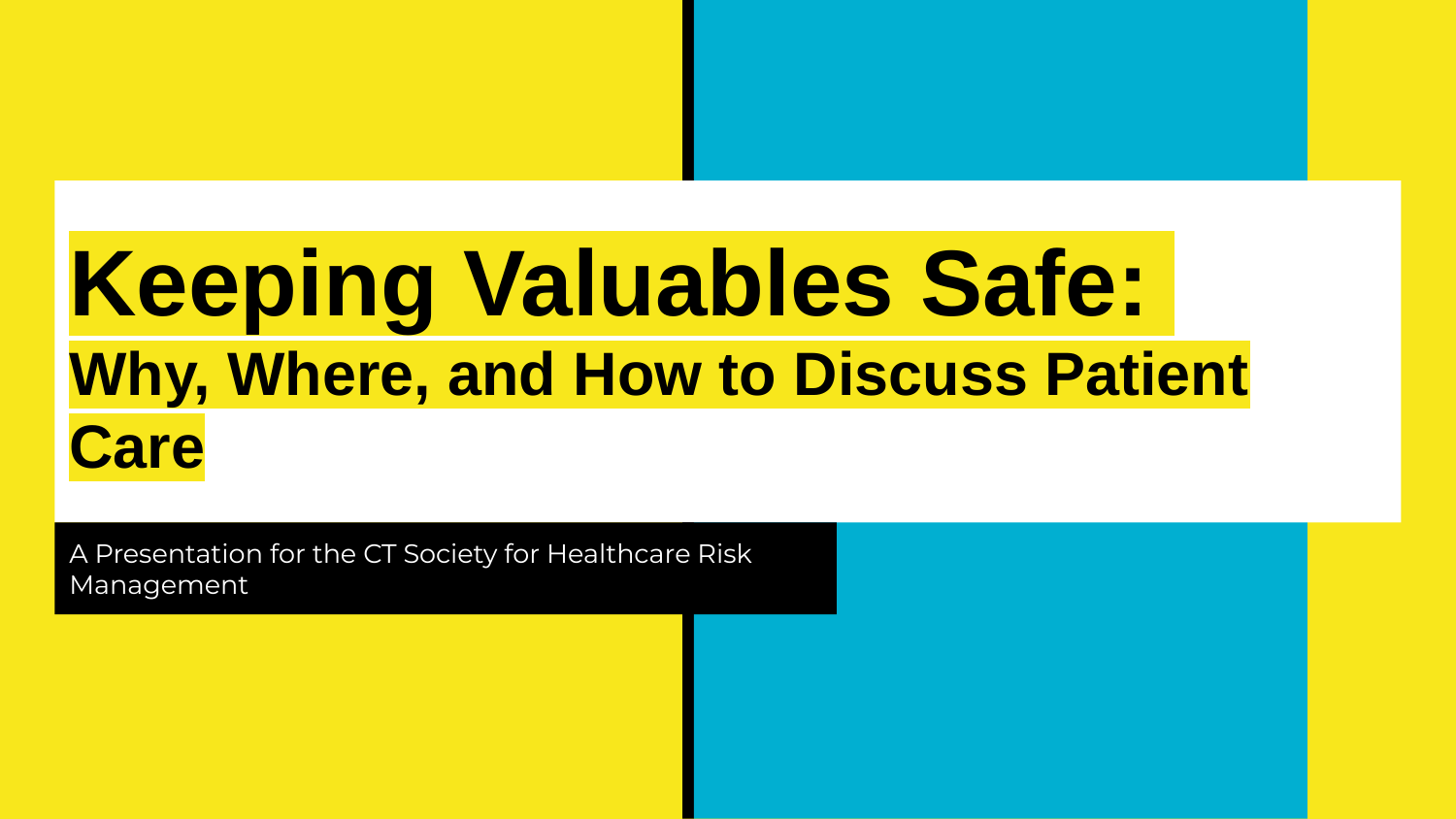

# Keeping Valuables Safe:
Why, Where, and How to Discuss Patient Care
A Presentation for the CT Society for Healthcare Risk Management